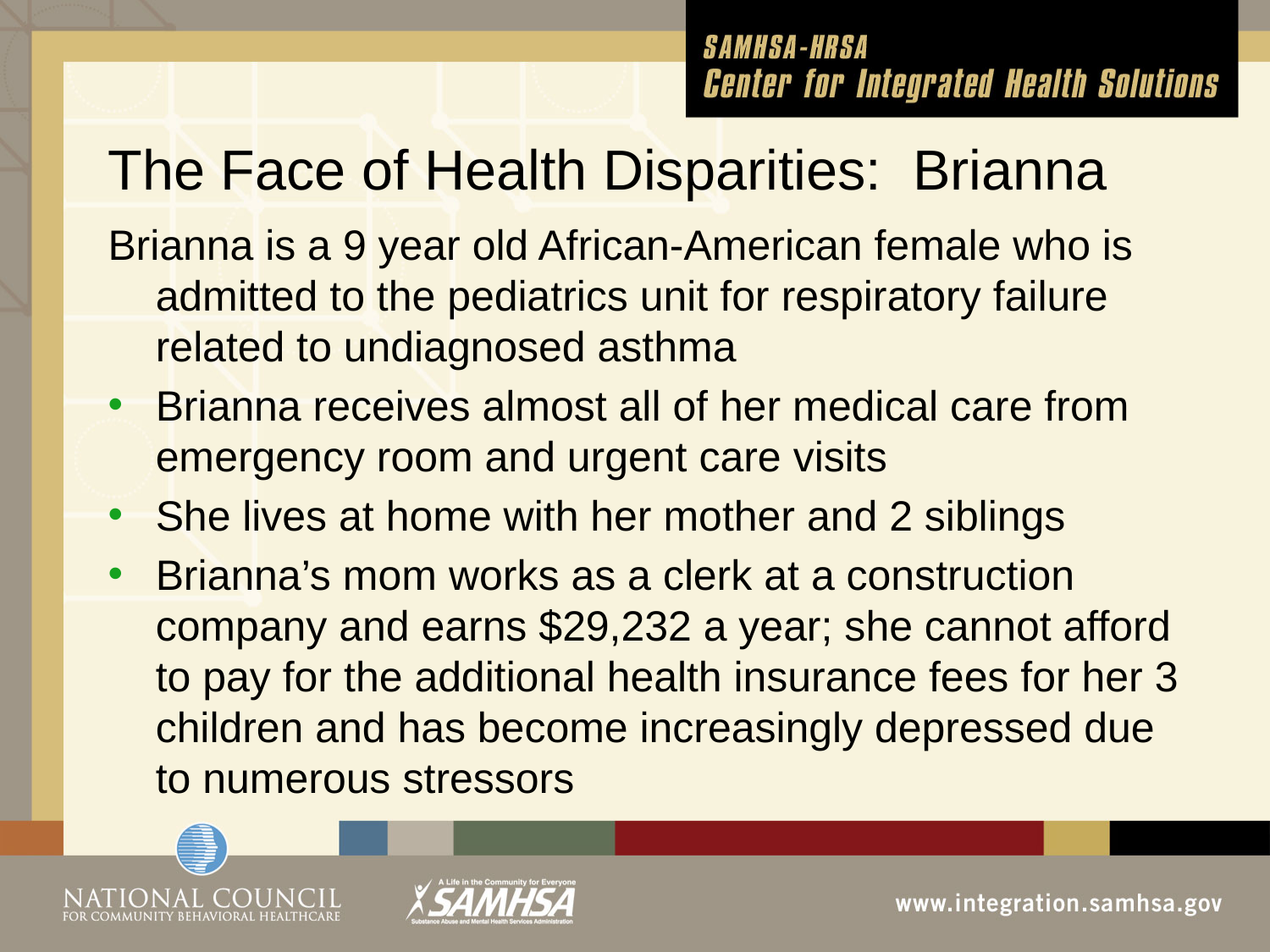

# The Face of Health Disparities:  Brianna
Brianna is a 9 year old African-American female who is admitted to the pediatrics unit for respiratory failure related to undiagnosed asthma
Brianna receives almost all of her medical care from emergency room and urgent care visits
She lives at home with her mother and 2 siblings
Brianna’s mom works as a clerk at a construction company and earns $29,232 a year; she cannot afford to pay for the additional health insurance fees for her 3 children and has become increasingly depressed due to numerous stressors